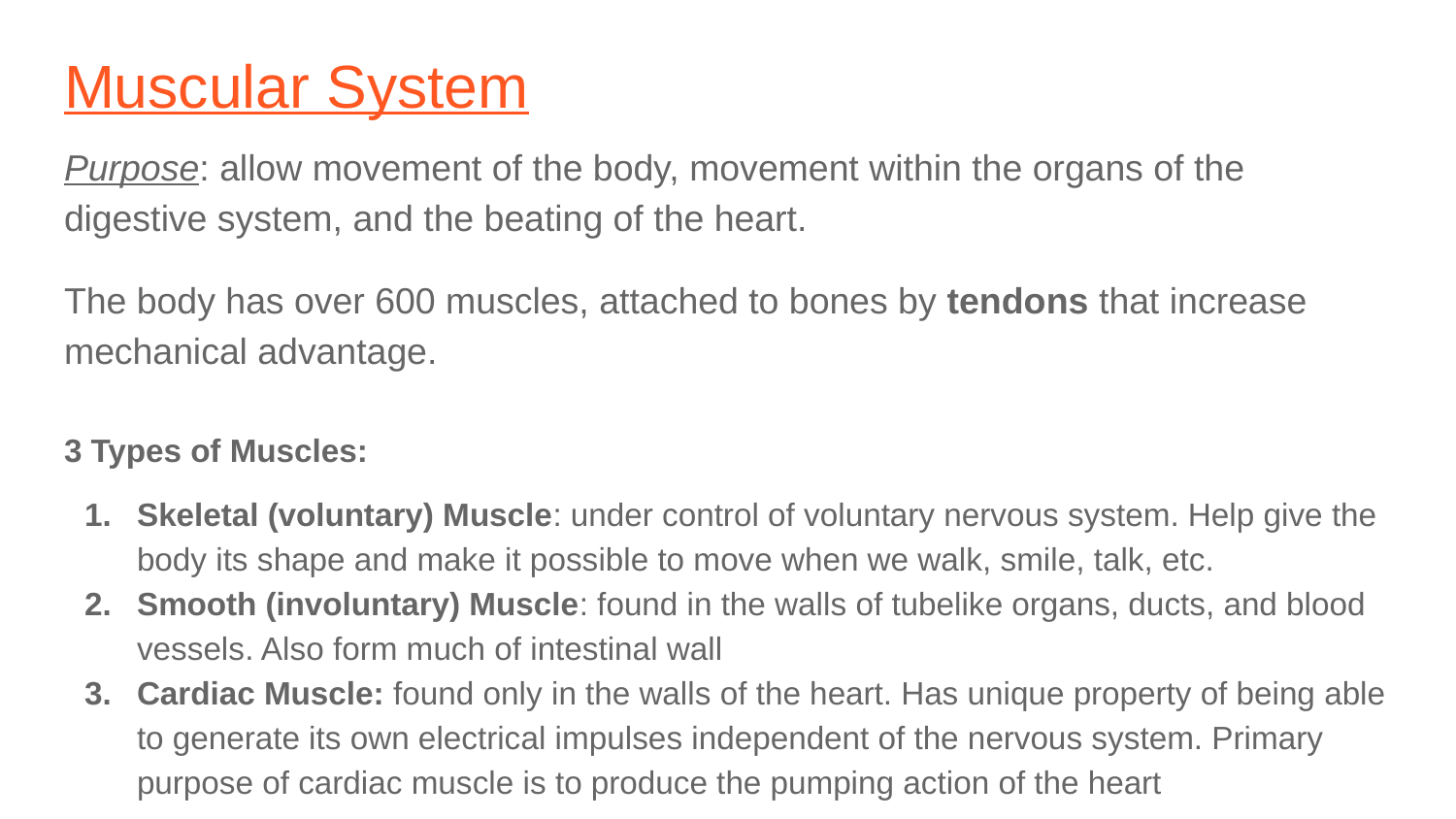

# Muscular System
Purpose: allow movement of the body, movement within the organs of the digestive system, and the beating of the heart.
The body has over 600 muscles, attached to bones by tendons that increase mechanical advantage.
3 Types of Muscles:
Skeletal (voluntary) Muscle: under control of voluntary nervous system. Help give the body its shape and make it possible to move when we walk, smile, talk, etc.
Smooth (involuntary) Muscle: found in the walls of tubelike organs, ducts, and blood vessels. Also form much of intestinal wall
Cardiac Muscle: found only in the walls of the heart. Has unique property of being able to generate its own electrical impulses independent of the nervous system. Primary purpose of cardiac muscle is to produce the pumping action of the heart